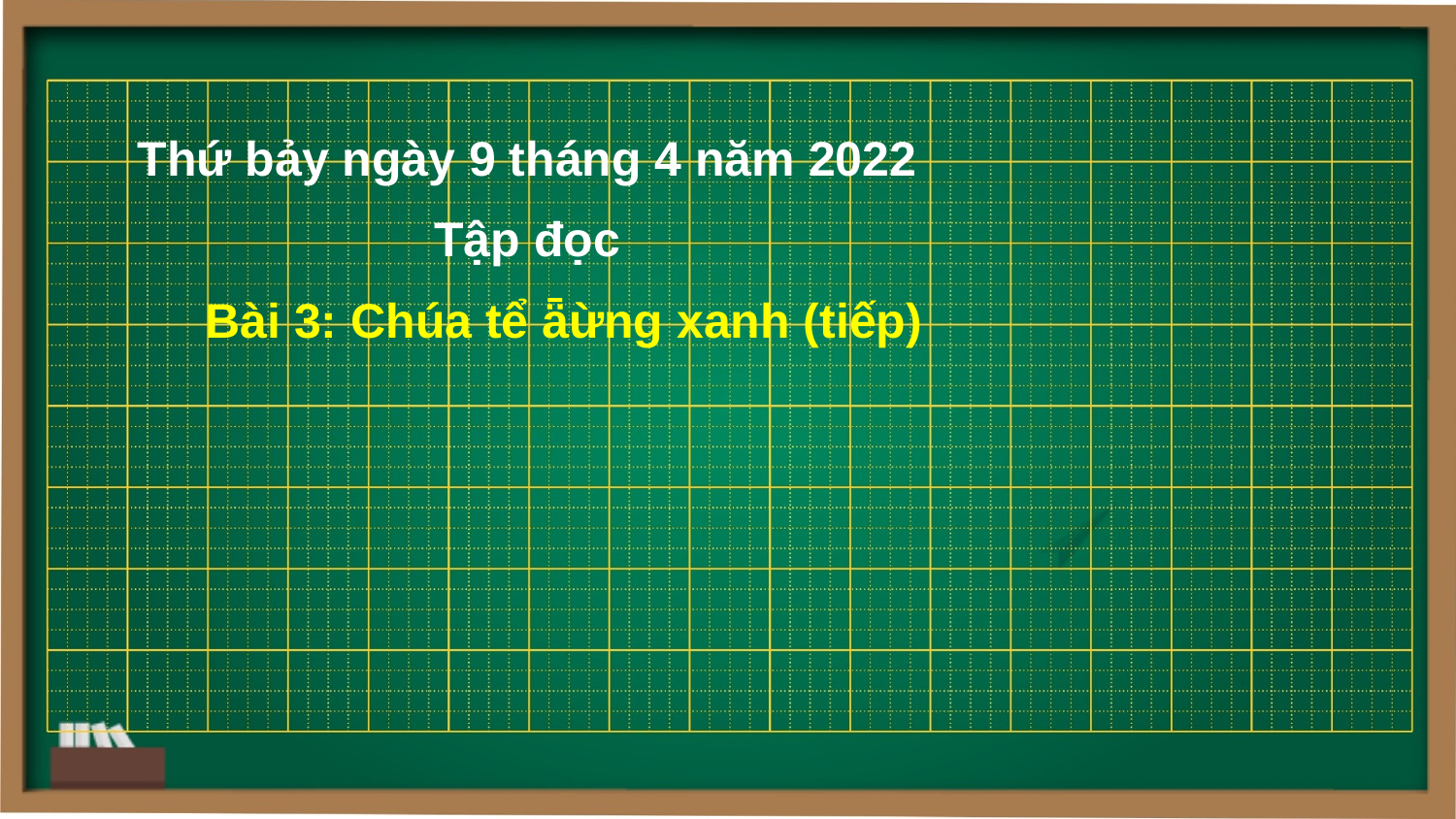

Thứ bảy ngày 9 tháng 4 năm 2022
Tập đọc
Bài 3: Chúa tể ǟừng xanh (tiếp)